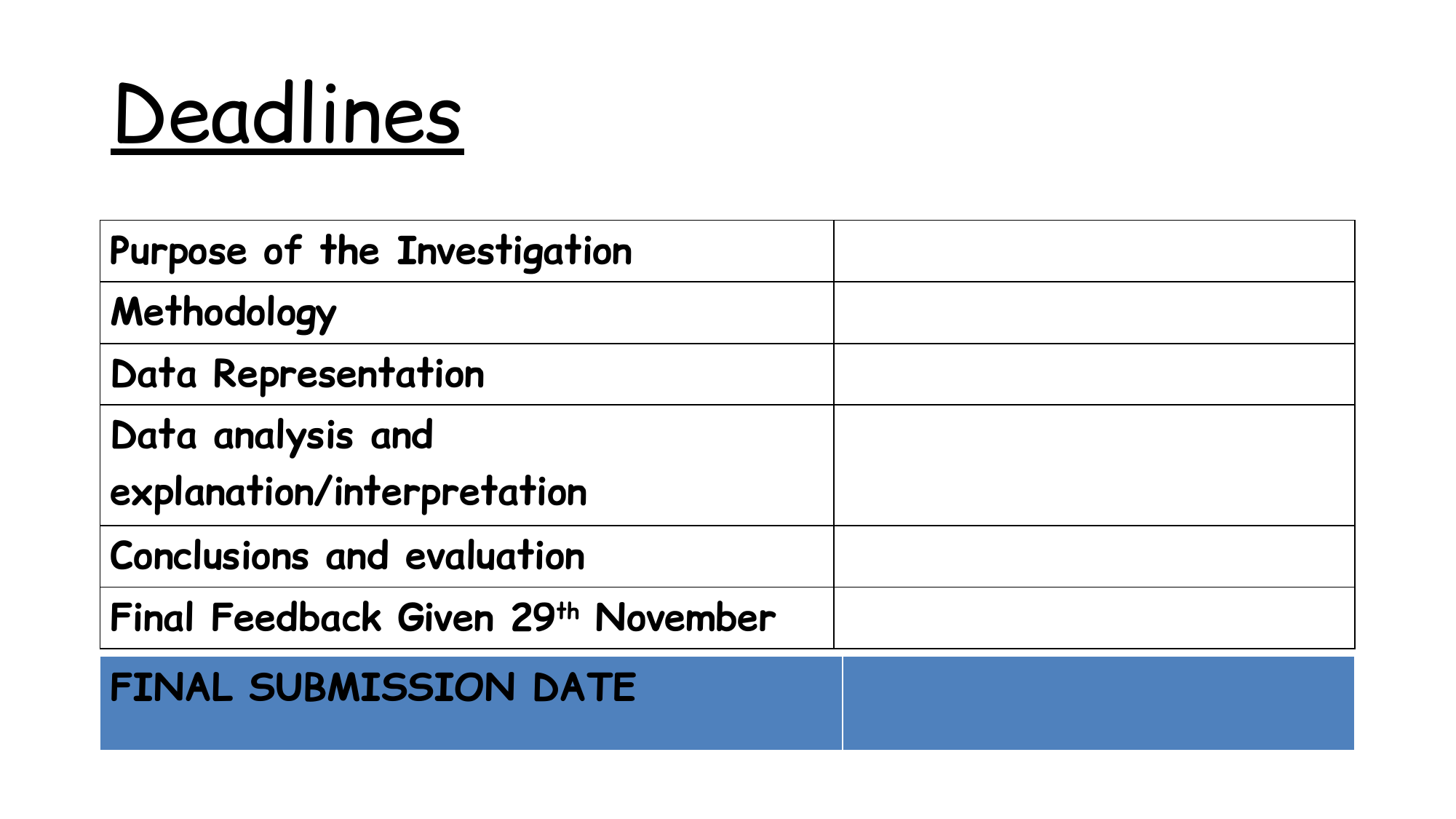

# Deadlines
| Purpose of the Investigation |  |
| --- | --- |
| Methodology |  |
| Data Representation |  |
| Data analysis and explanation/interpretation |  |
| Conclusions and evaluation |  |
| Final Feedback Given 29th November |  |
| FINAL SUBMISSION DATE |  |
| --- | --- |